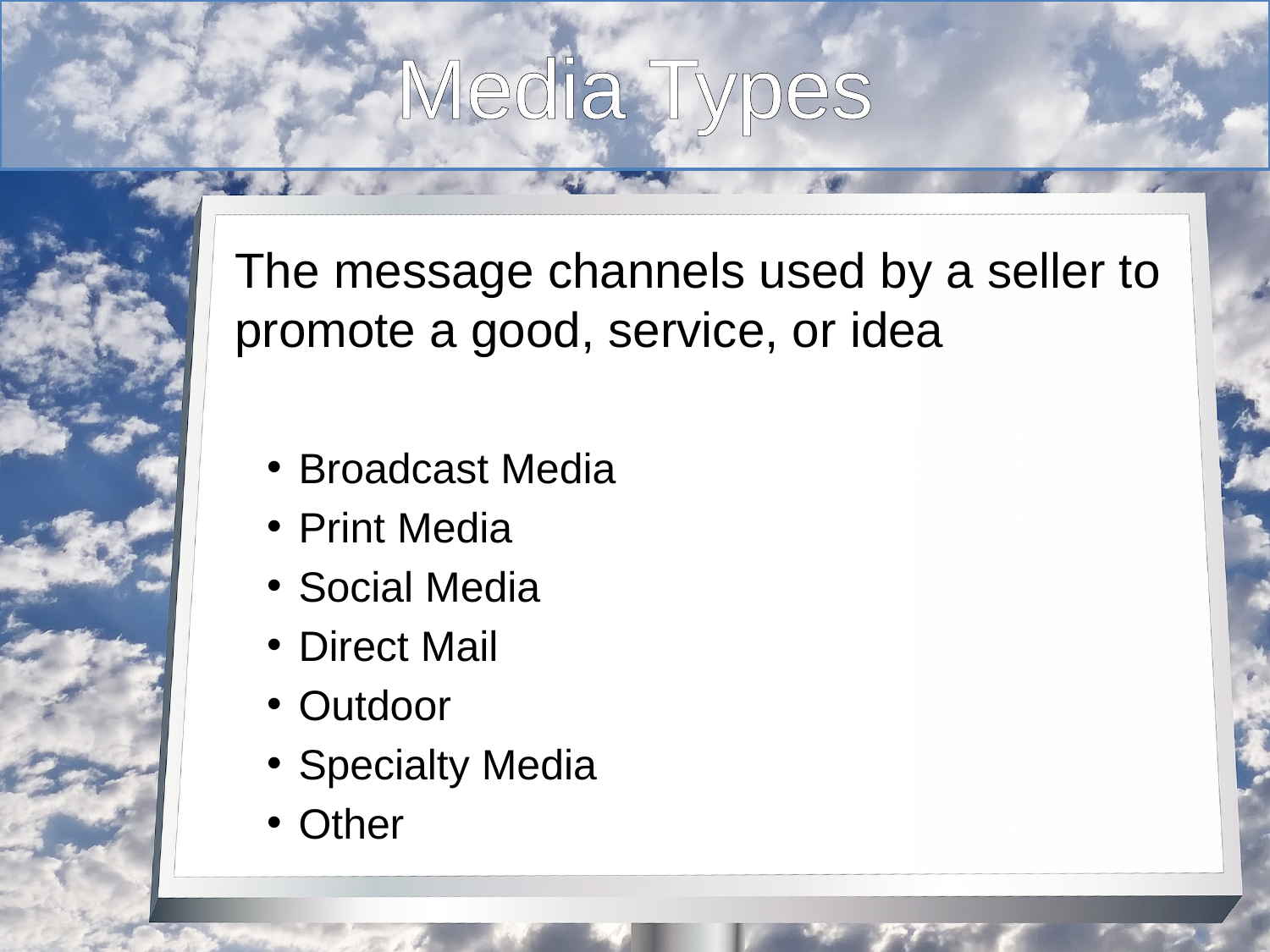

# Media Types
The message channels used by a seller to promote a good, service, or idea

Broadcast Media
Print Media
Social Media
Direct Mail
Outdoor
Specialty Media
Other